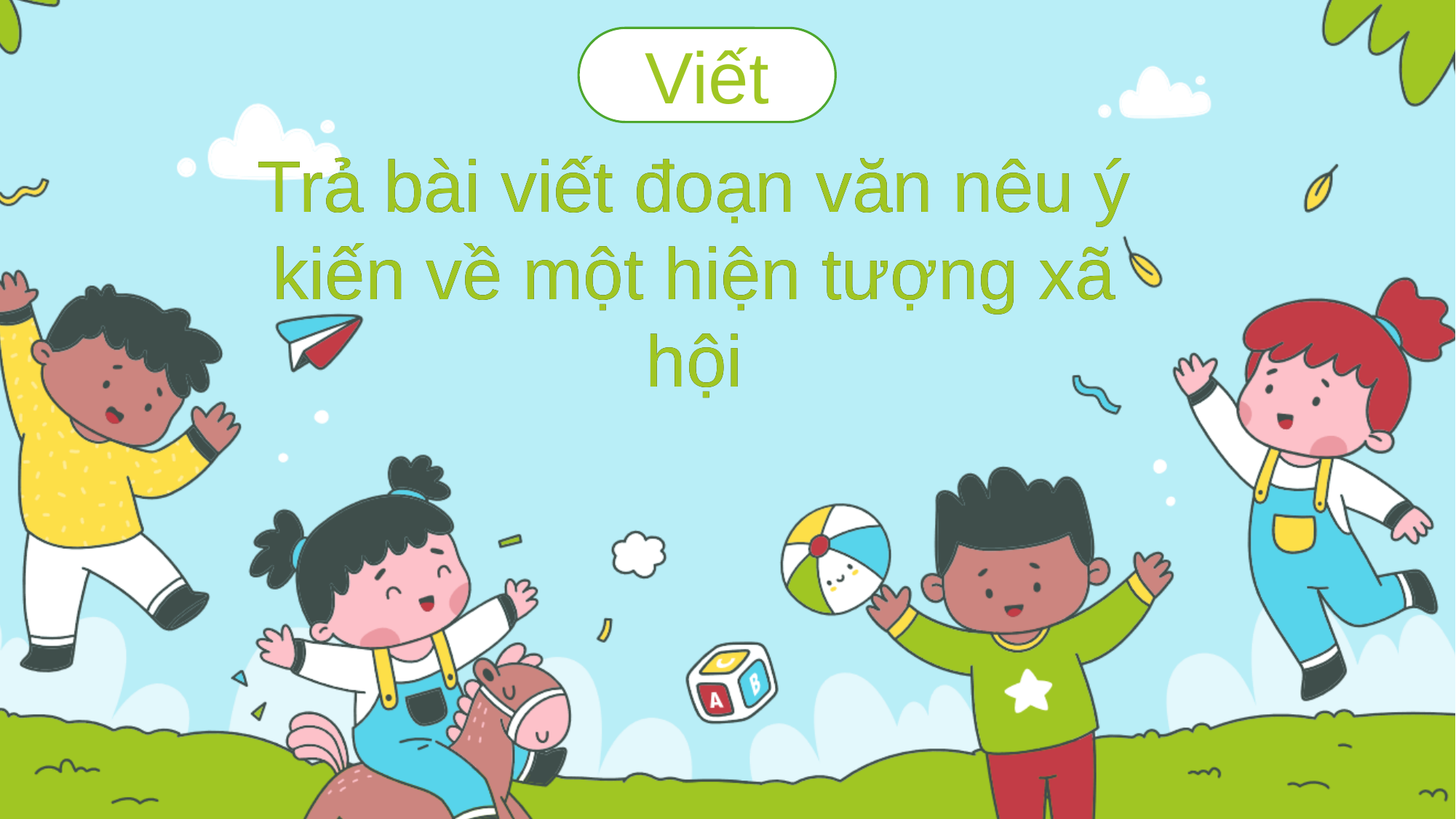

Viết
Trả bài viết đoạn văn nêu ý kiến về một hiện tượng xã hội
Trả bài viết đoạn văn nêu ý kiến về một hiện tượng xã hội